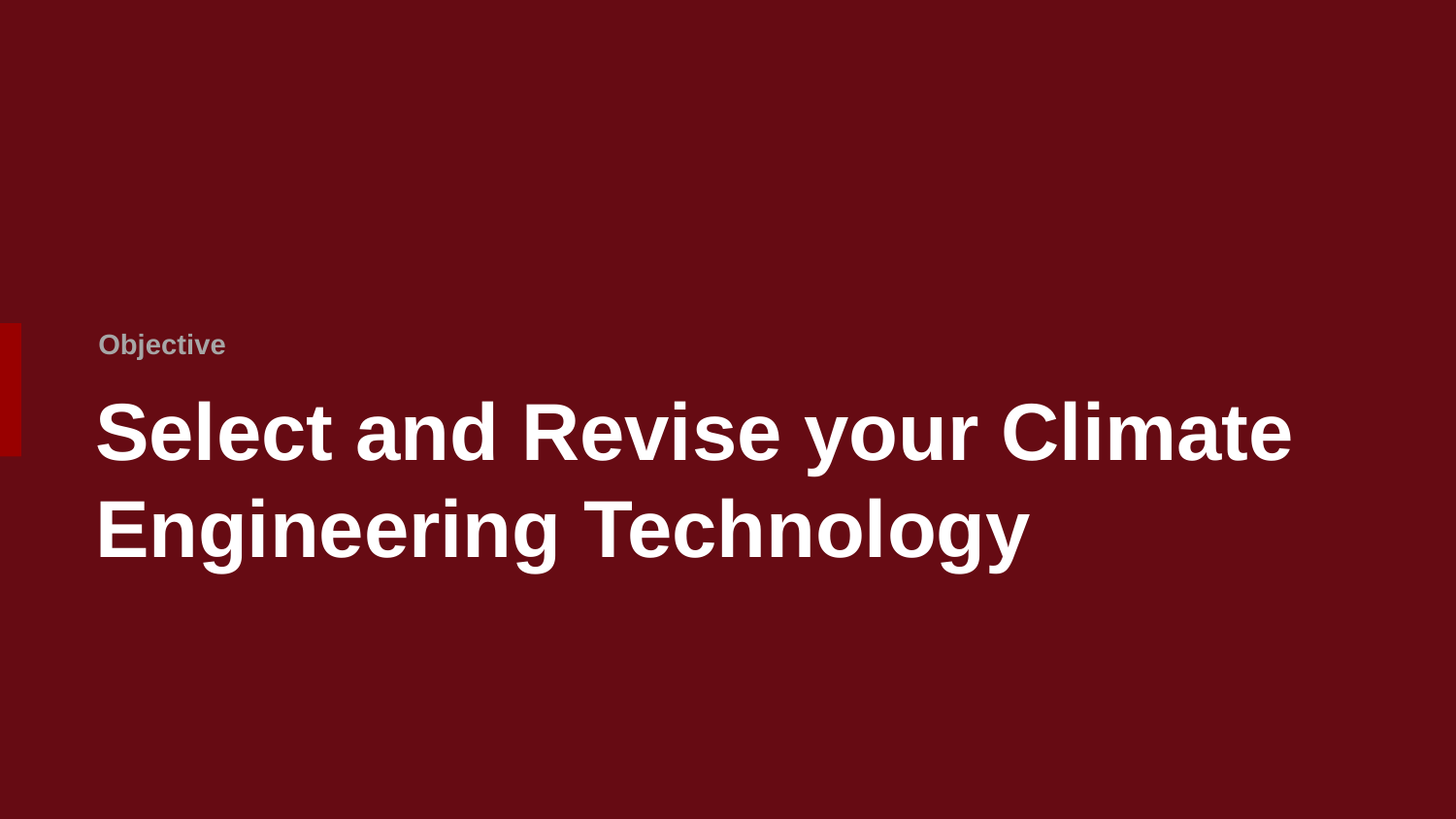

Objective
# Select and Revise your Climate Engineering Technology